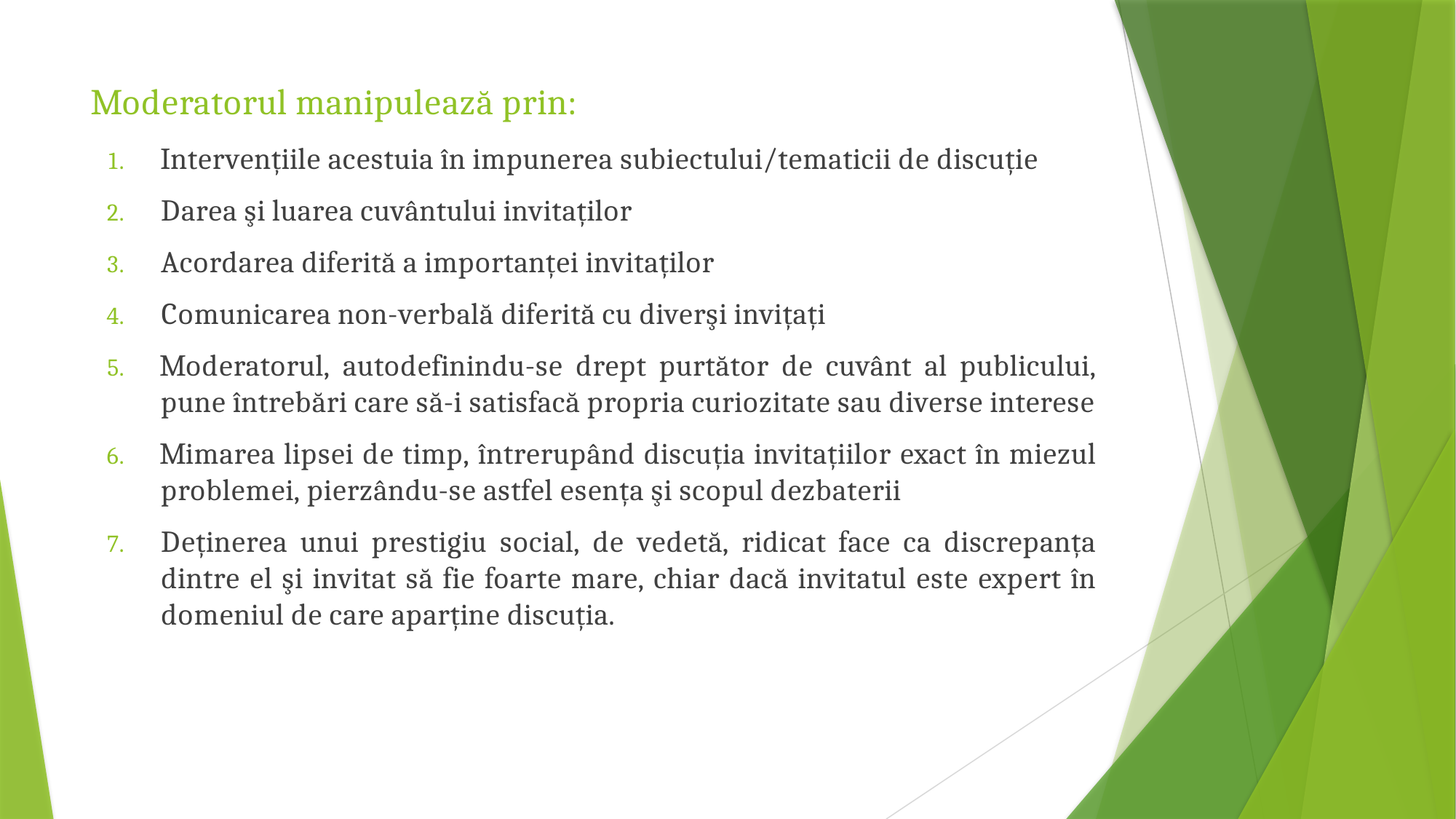

# Moderatorul manipulează prin:
Intervenţiile acestuia în impunerea subiectului/tematicii de discuţie
Darea şi luarea cuvântului invitaţilor
Acordarea diferită a importanţei invitaţilor
Comunicarea non-verbală diferită cu diverşi inviţaţi
Moderatorul, autodefinindu-se drept purtător de cuvânt al publicului, pune întrebări care să-i satisfacă propria curiozitate sau diverse interese
Mimarea lipsei de timp, întrerupând discuţia invitaţiilor exact în miezul problemei, pierzându-se astfel esenţa şi scopul dezbaterii
Deţinerea unui prestigiu social, de vedetă, ridicat face ca discrepanţa dintre el şi invitat să fie foarte mare, chiar dacă invitatul este expert în domeniul de care aparţine discuţia.